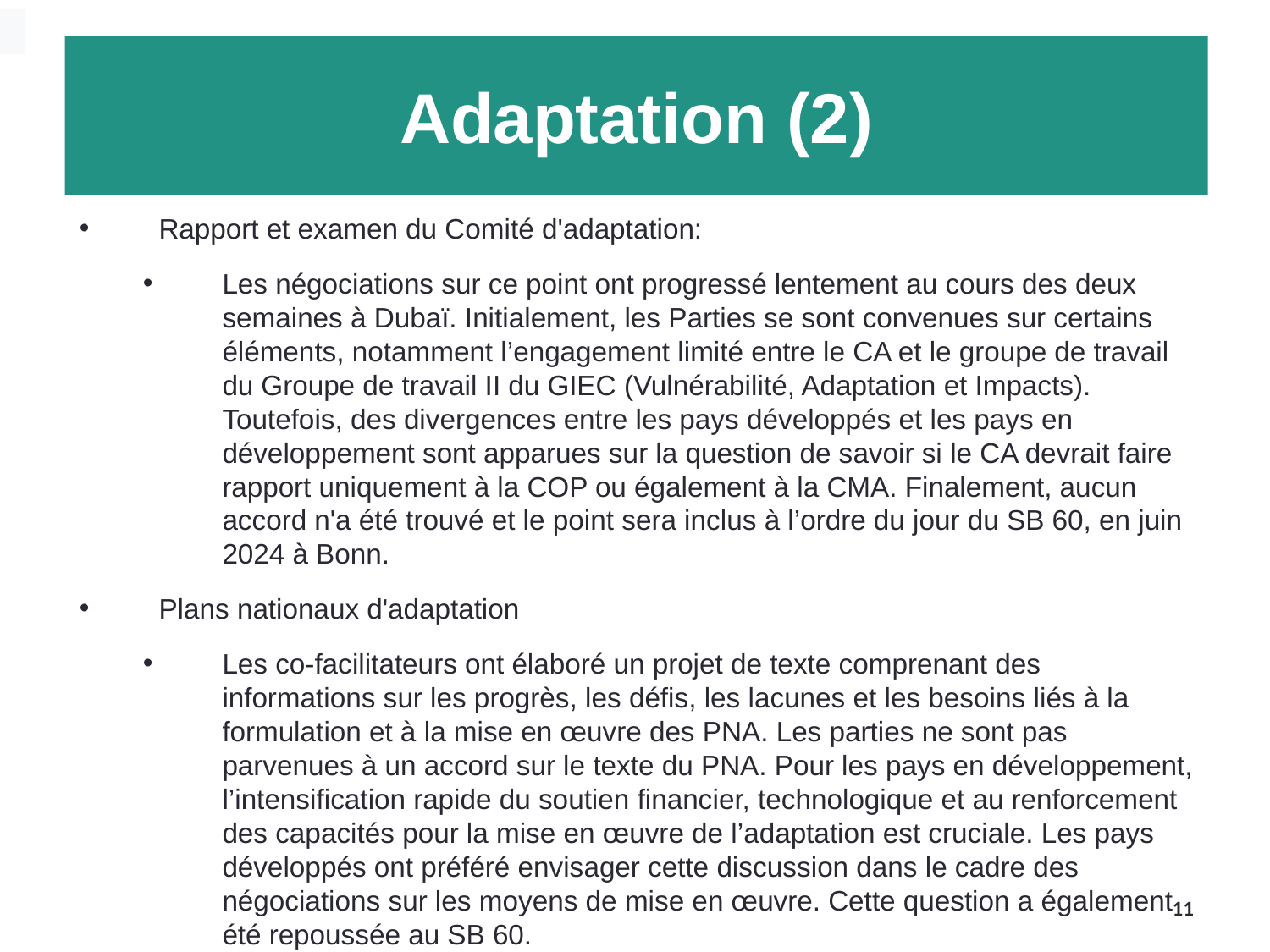

Adaptation (2)
Rapport et examen du Comité d'adaptation:
Les négociations sur ce point ont progressé lentement au cours des deux semaines à Dubaï. Initialement, les Parties se sont convenues sur certains éléments, notamment l’engagement limité entre le CA et le groupe de travail du Groupe de travail II du GIEC (Vulnérabilité, Adaptation et Impacts). Toutefois, des divergences entre les pays développés et les pays en développement sont apparues sur la question de savoir si le CA devrait faire rapport uniquement à la COP ou également à la CMA. Finalement, aucun accord n'a été trouvé et le point sera inclus à l’ordre du jour du SB 60, en juin 2024 à Bonn.
Plans nationaux d'adaptation
Les co-facilitateurs ont élaboré un projet de texte comprenant des informations sur les progrès, les défis, les lacunes et les besoins liés à la formulation et à la mise en œuvre des PNA. Les parties ne sont pas parvenues à un accord sur le texte du PNA. Pour les pays en développement, l’intensification rapide du soutien financier, technologique et au renforcement des capacités pour la mise en œuvre de l’adaptation est cruciale. Les pays développés ont préféré envisager cette discussion dans le cadre des négociations sur les moyens de mise en œuvre. Cette question a également été repoussée au SB 60.
11